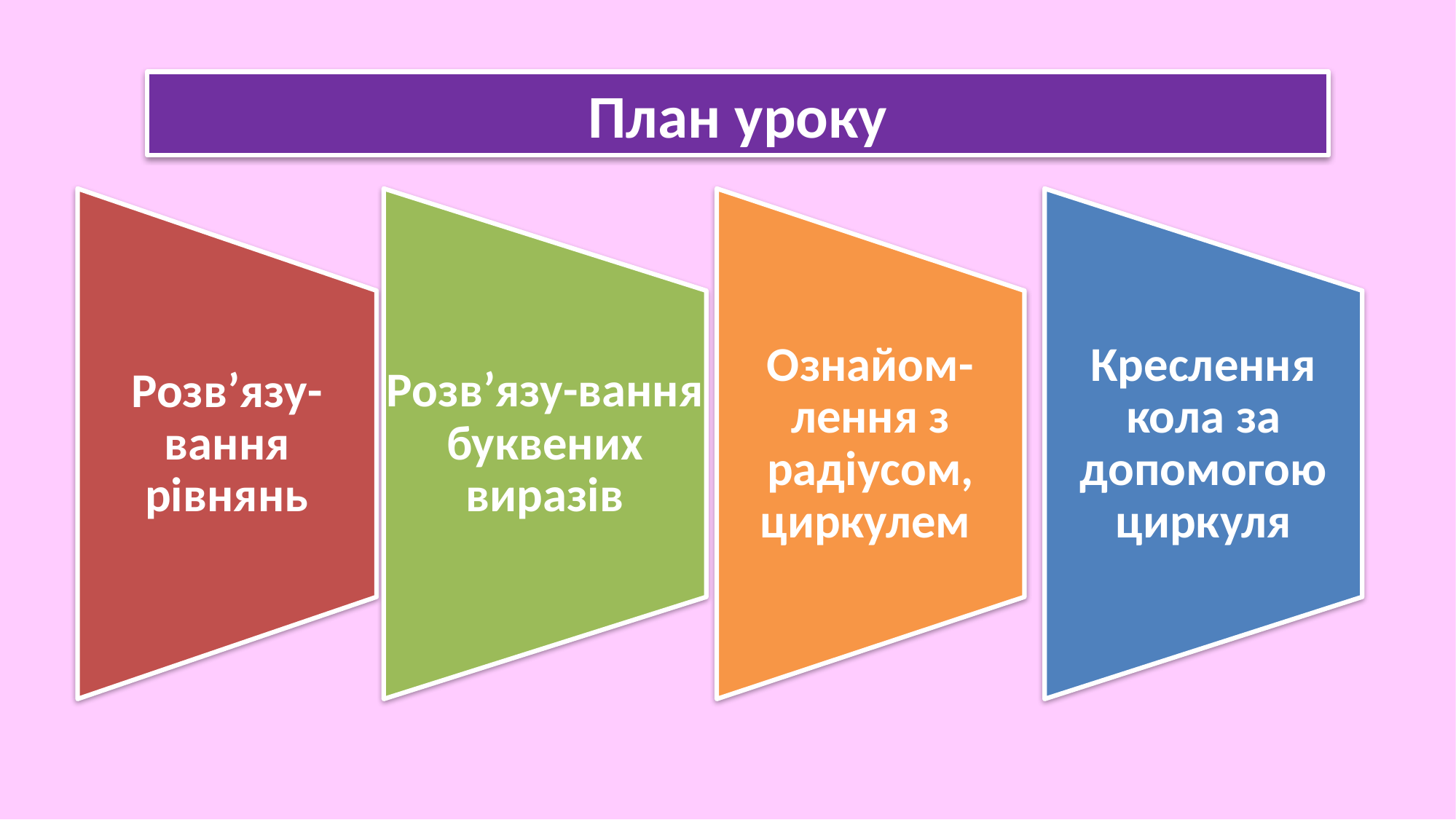

План уроку
Ознайом-лення з радіусом, циркулем
Розв’язу-вання рівнянь
Розв’язу-вання буквених виразів
Креслення кола за допомогою циркуля